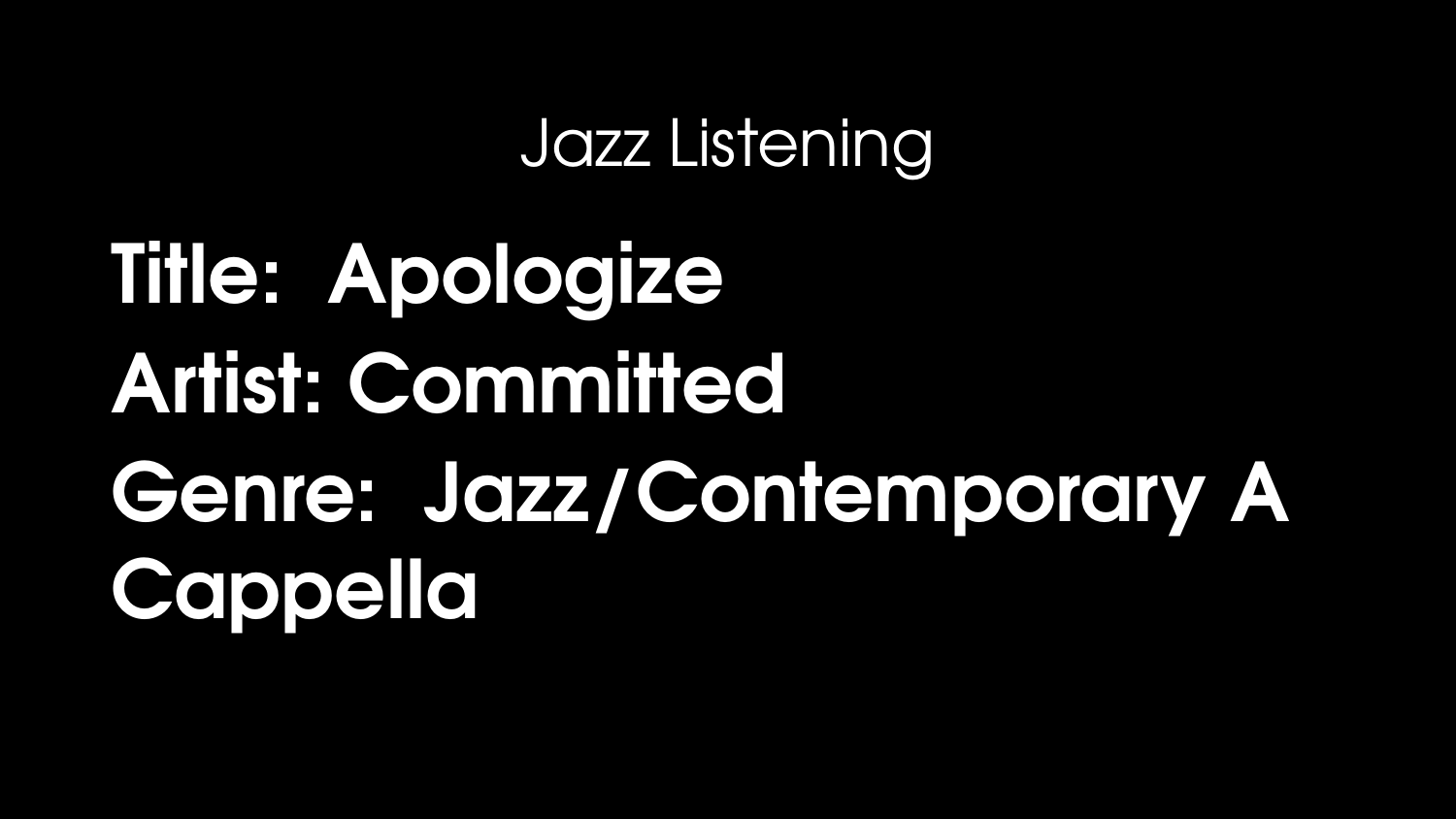

Jazz Listening

Title:  Apologize
Artist: Committed
Genre:  Jazz/Contemporary A Cappella